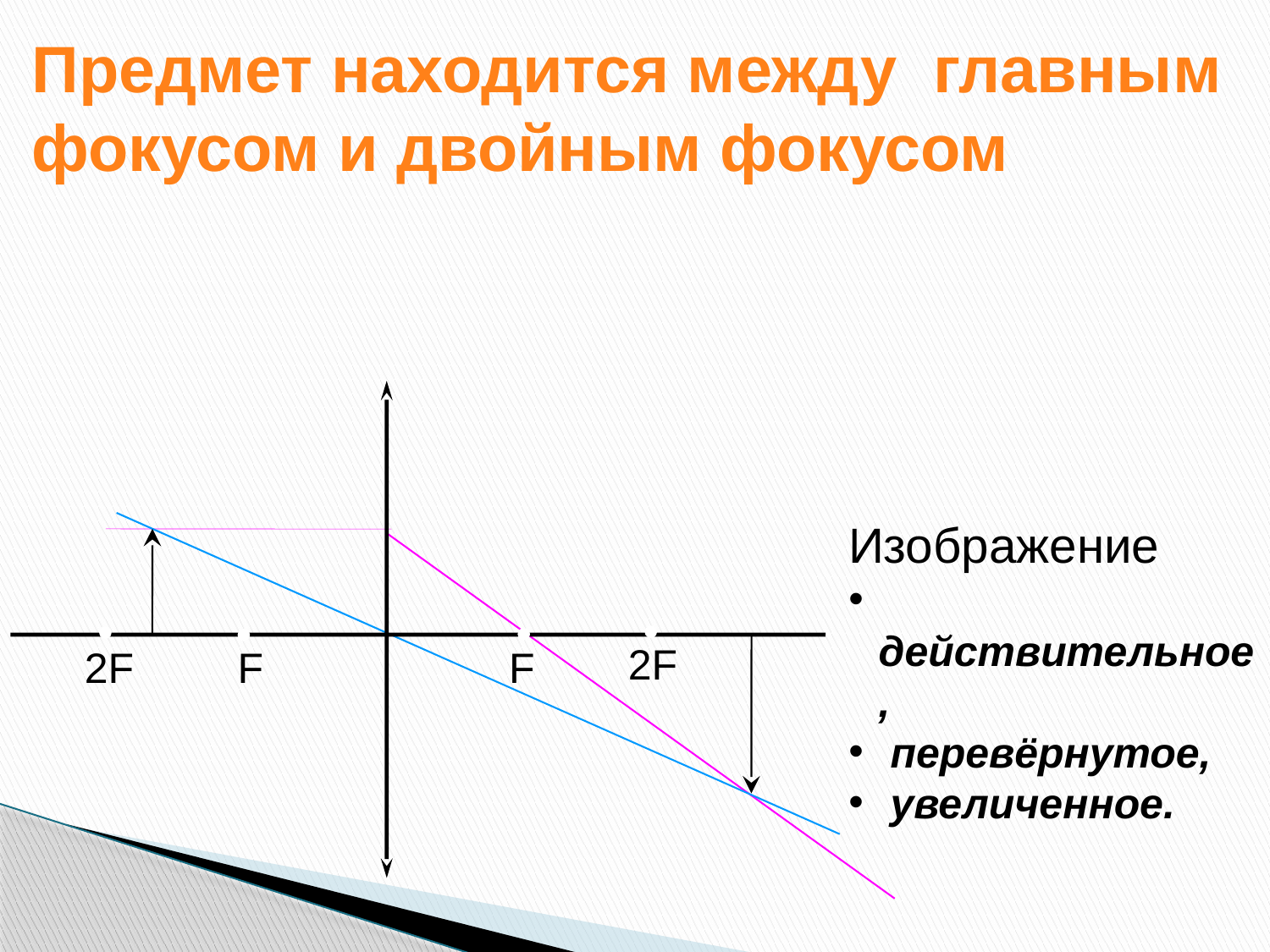

# Предмет находится между  главным фокусом и двойным фокусом

2F

2F
F
F

Изображение
 действительное,
 перевёрнутое,
 увеличенное.